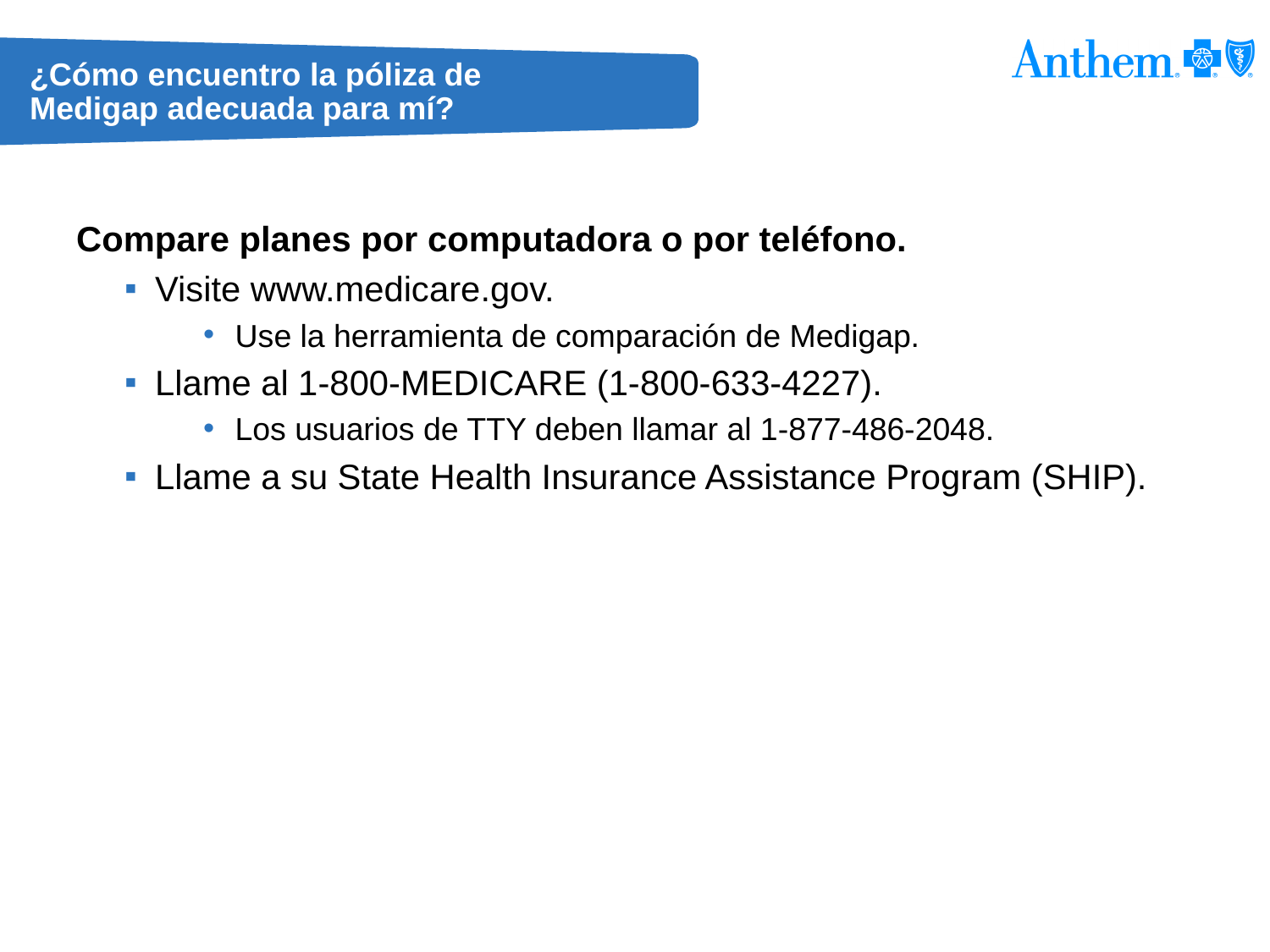

# ¿Cómo encuentro la póliza de Medigap adecuada para mí?
Compare planes por computadora o por teléfono.
Visite www.medicare.gov.
Use la herramienta de comparación de Medigap.
Llame al 1-800-MEDICARE (1-800-633-4227).
Los usuarios de TTY deben llamar al 1-877-486-2048.
Llame a su State Health Insurance Assistance Program (SHIP).